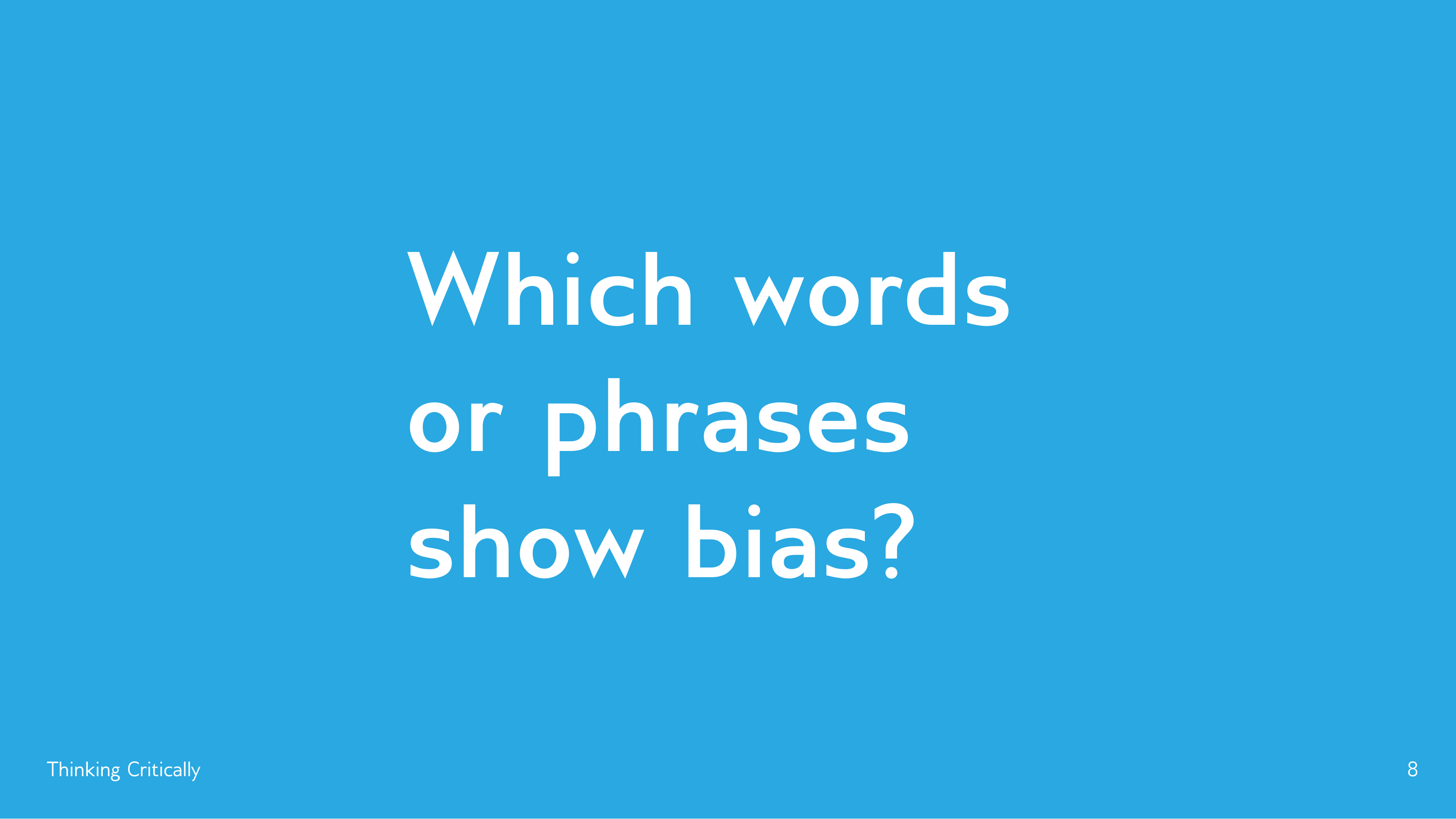

# Which words or phrases show bias?
Thinking Critically
8